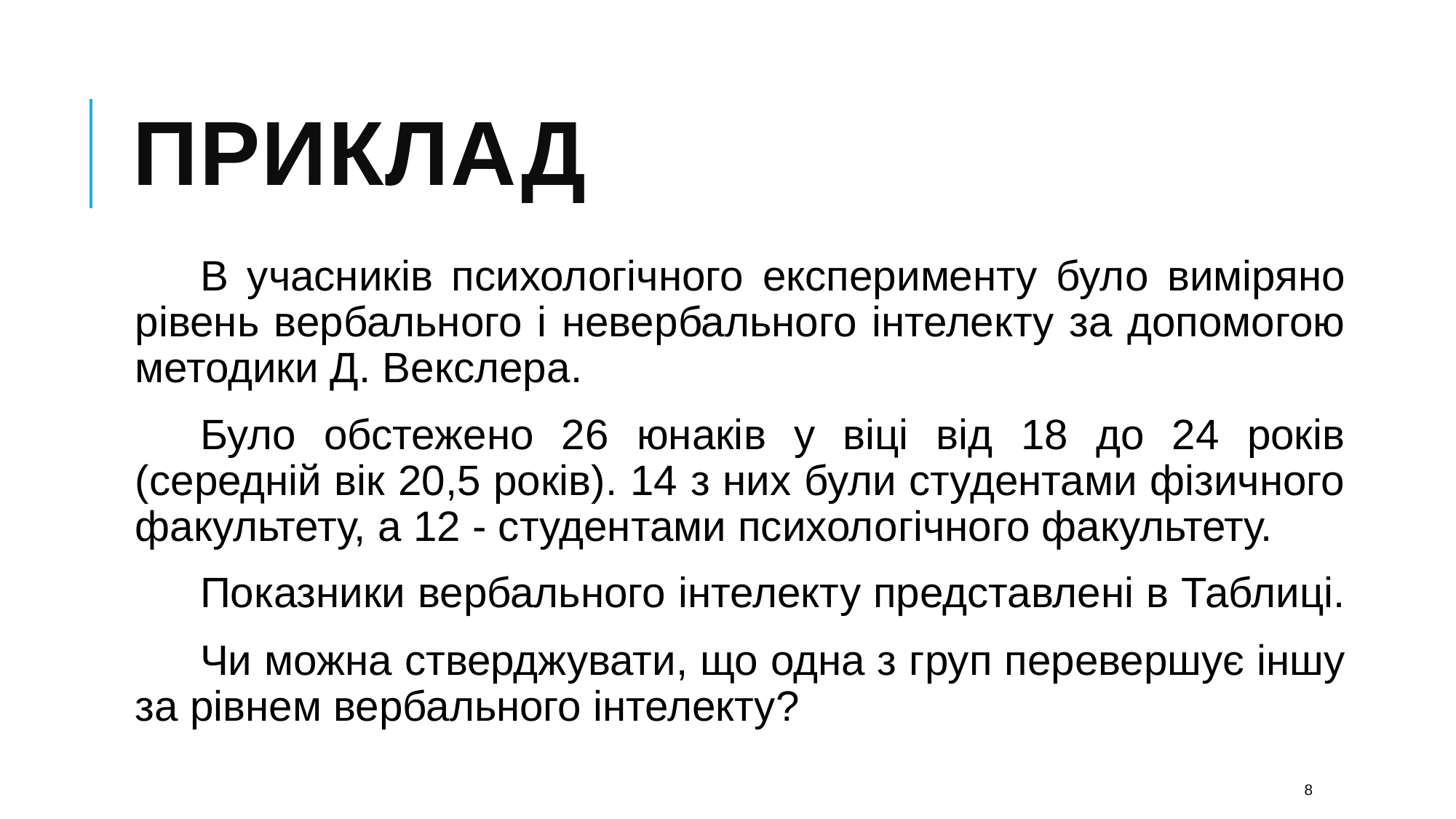

# Приклад
В учасників психологічного експерименту було виміряно рівень вербального і невербального інтелекту за допомогою методики Д. Векслера.
Було обстежено 26 юнаків у віці від 18 до 24 років (середній вік 20,5 років). 14 з них були студентами фізичного факультету, а 12 - студентами психологічного факультету.
Показники вербального інтелекту представлені в Таблиці.
Чи можна стверджувати, що одна з груп перевершує іншу за рівнем вербального інтелекту?

8